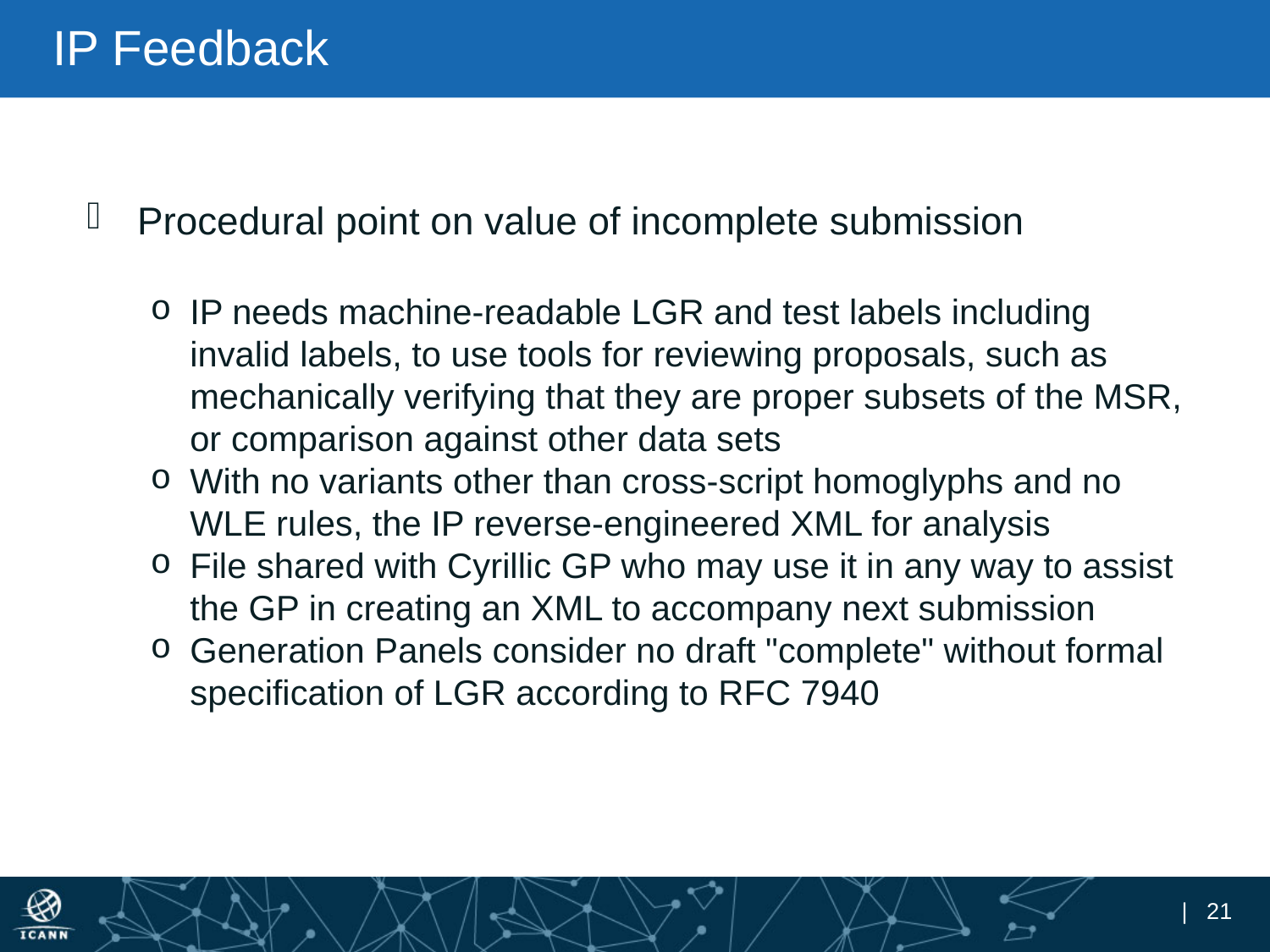

# IP Feedback
 Procedural point on value of incomplete submission

IP needs machine-readable LGR and test labels including invalid labels, to use tools for reviewing proposals, such as mechanically verifying that they are proper subsets of the MSR, or comparison against other data sets
With no variants other than cross-script homoglyphs and no WLE rules, the IP reverse-engineered XML for analysis
File shared with Cyrillic GP who may use it in any way to assist the GP in creating an XML to accompany next submission
Generation Panels consider no draft "complete" without formal specification of LGR according to RFC 7940